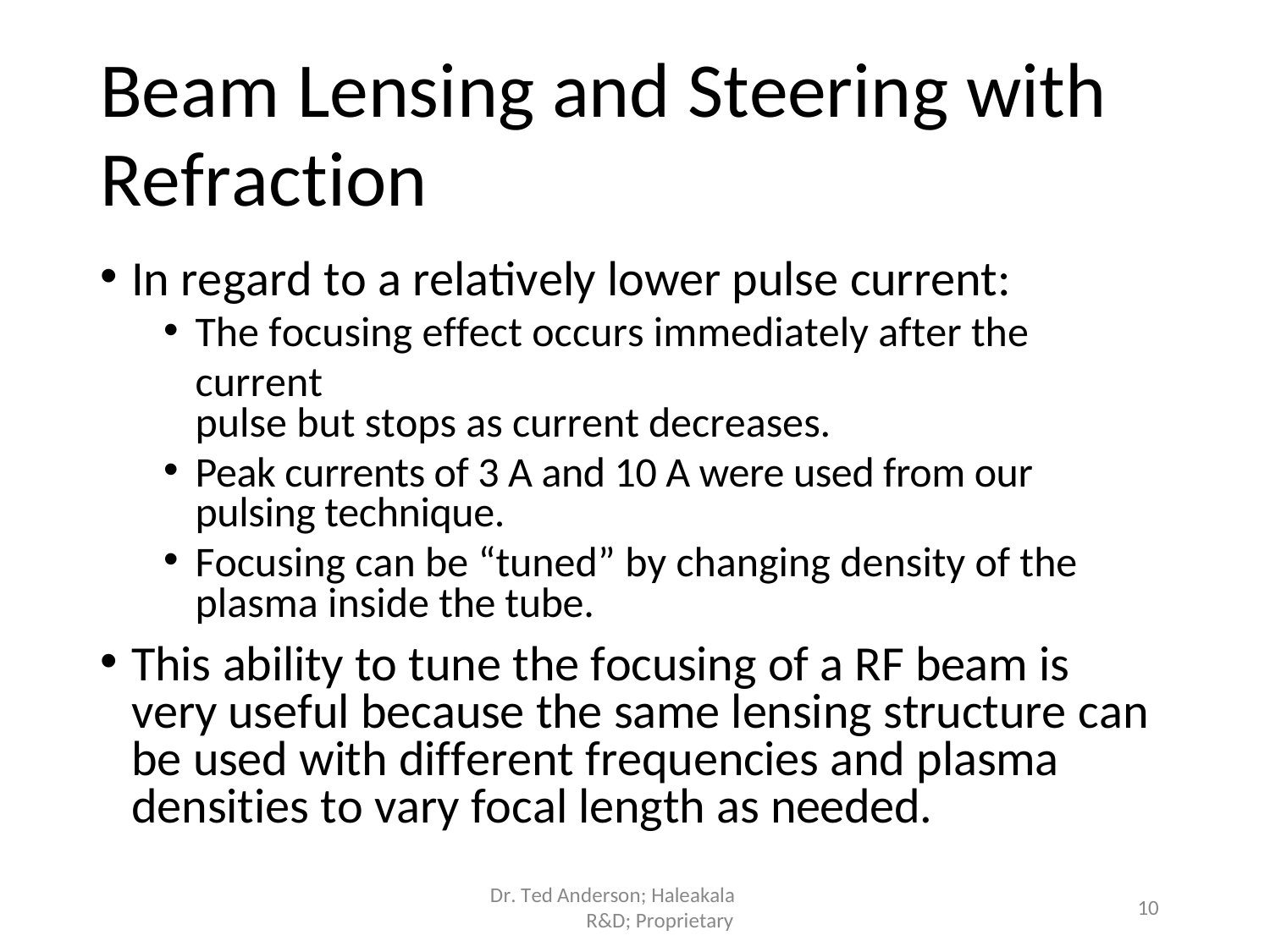

# Beam Lensing and Steering with
Refraction
In regard to a relatively lower pulse current:
The focusing effect occurs immediately after the current
pulse but stops as current decreases.
Peak currents of 3 A and 10 A were used from our pulsing technique.
Focusing can be “tuned” by changing density of the plasma inside the tube.

This ability to tune the focusing of a RF beam is very useful because the same lensing structure can be used with different frequencies and plasma densities to vary focal length as needed.
Dr. Ted Anderson; Haleakala R&D; Proprietary
10